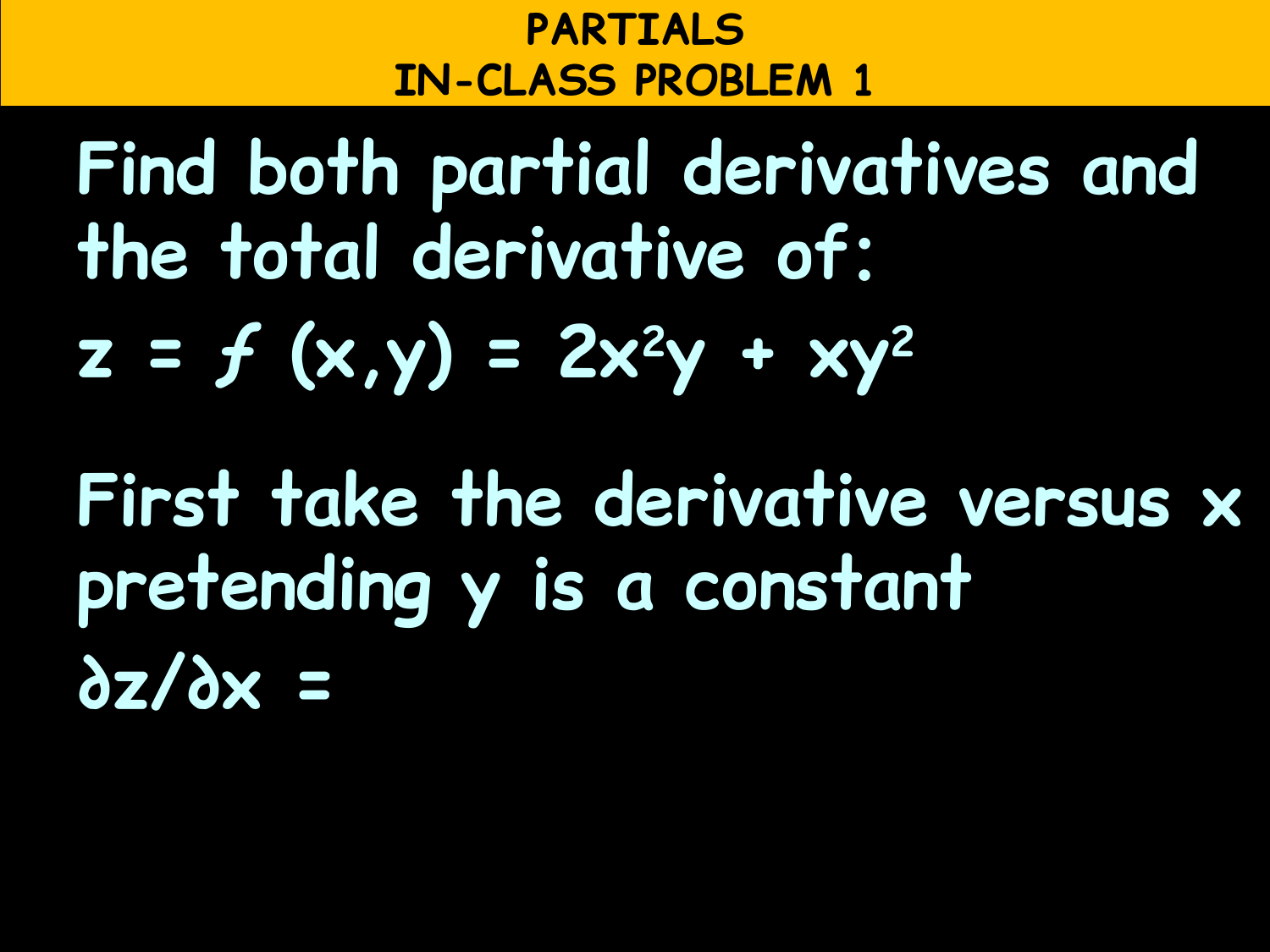

PARTIALS
IN-CLASS PROBLEM 1
Find both partial derivatives and the total derivative of:
z = ƒ (x,y) = 2x2y + xy2

First take the derivative versus x pretending y is a constant
∂z/∂x =